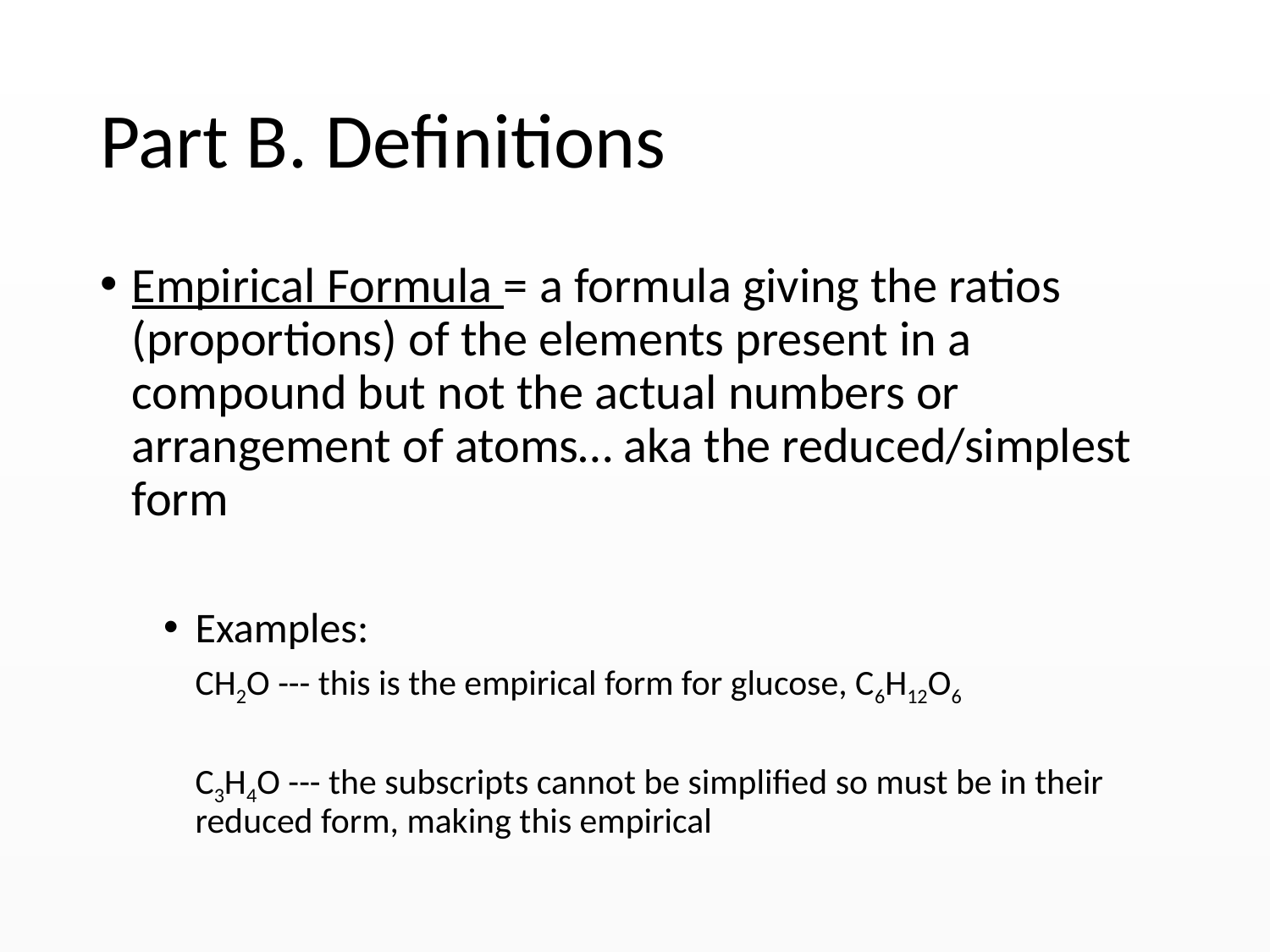

# Part B. Definitions
Empirical Formula = a formula giving the ratios (proportions) of the elements present in a compound but not the actual numbers or arrangement of atoms… aka the reduced/simplest form

Examples:
CH2O --- this is the empirical form for glucose, C6H12O6

C3H4O --- the subscripts cannot be simplified so must be in their reduced form, making this empirical